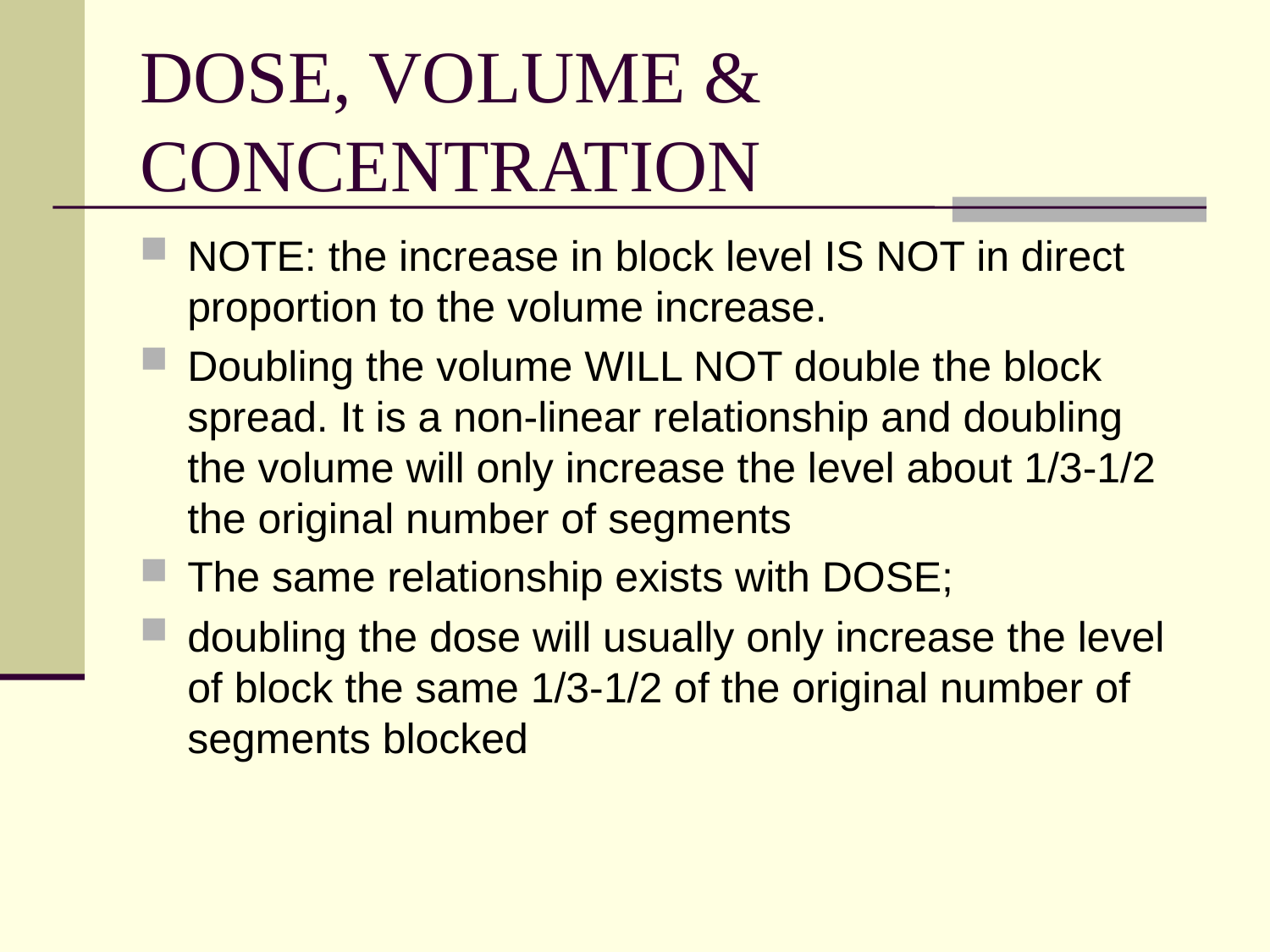

# DOSE, VOLUME & CONCENTRATION
NOTE: the increase in block level IS NOT in direct proportion to the volume increase.
Doubling the volume WILL NOT double the block spread. It is a non-linear relationship and doubling the volume will only increase the level about 1/3-1/2 the original number of segments
The same relationship exists with DOSE;
doubling the dose will usually only increase the level of block the same 1/3-1/2 of the original number of segments blocked